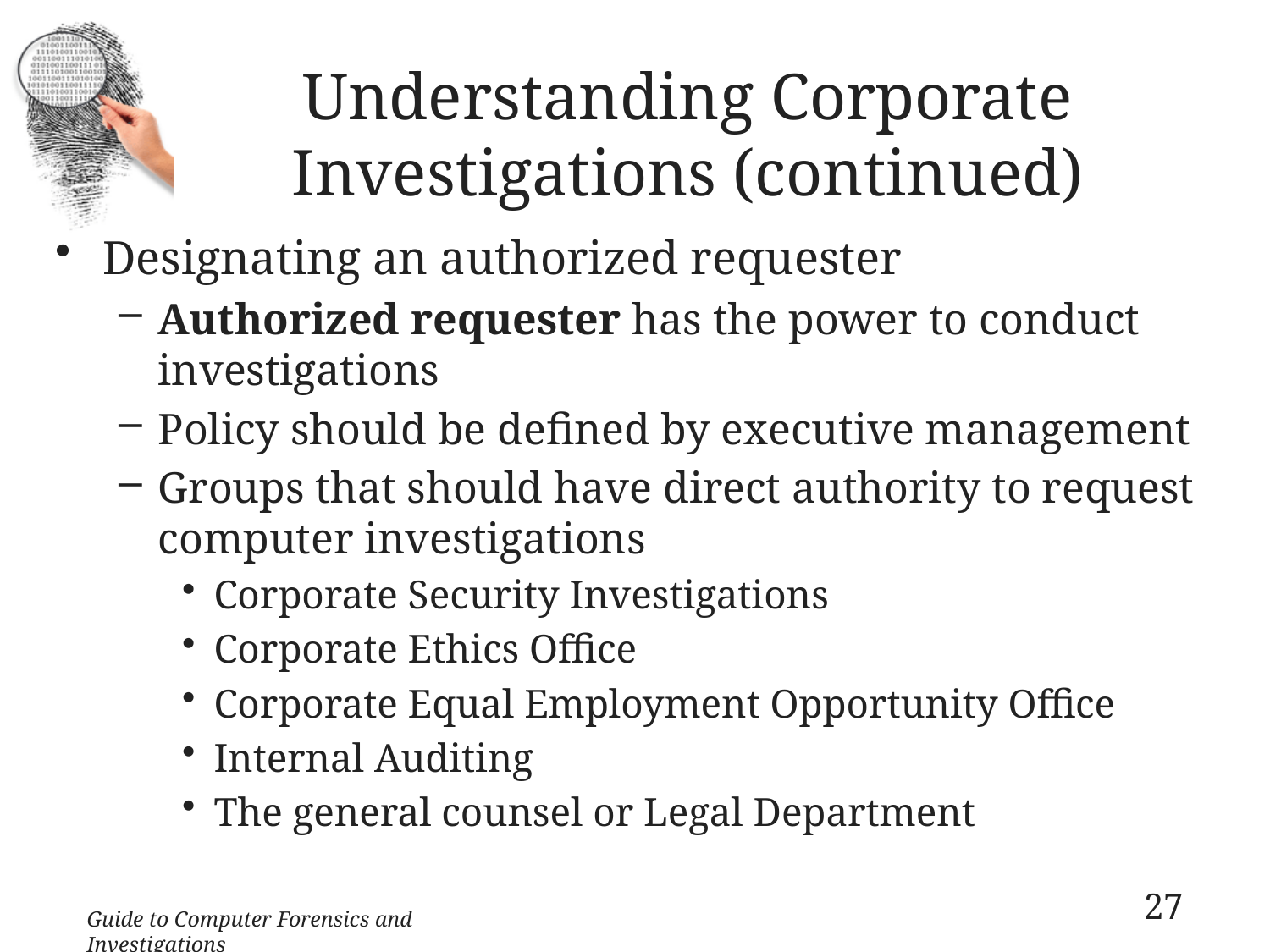

# Understanding Corporate Investigations (continued)
Designating an authorized requester
Authorized requester has the power to conduct investigations
Policy should be defined by executive management
Groups that should have direct authority to request computer investigations
Corporate Security Investigations
Corporate Ethics Office
Corporate Equal Employment Opportunity Office
Internal Auditing
The general counsel or Legal Department
27
Guide to Computer Forensics and Investigations